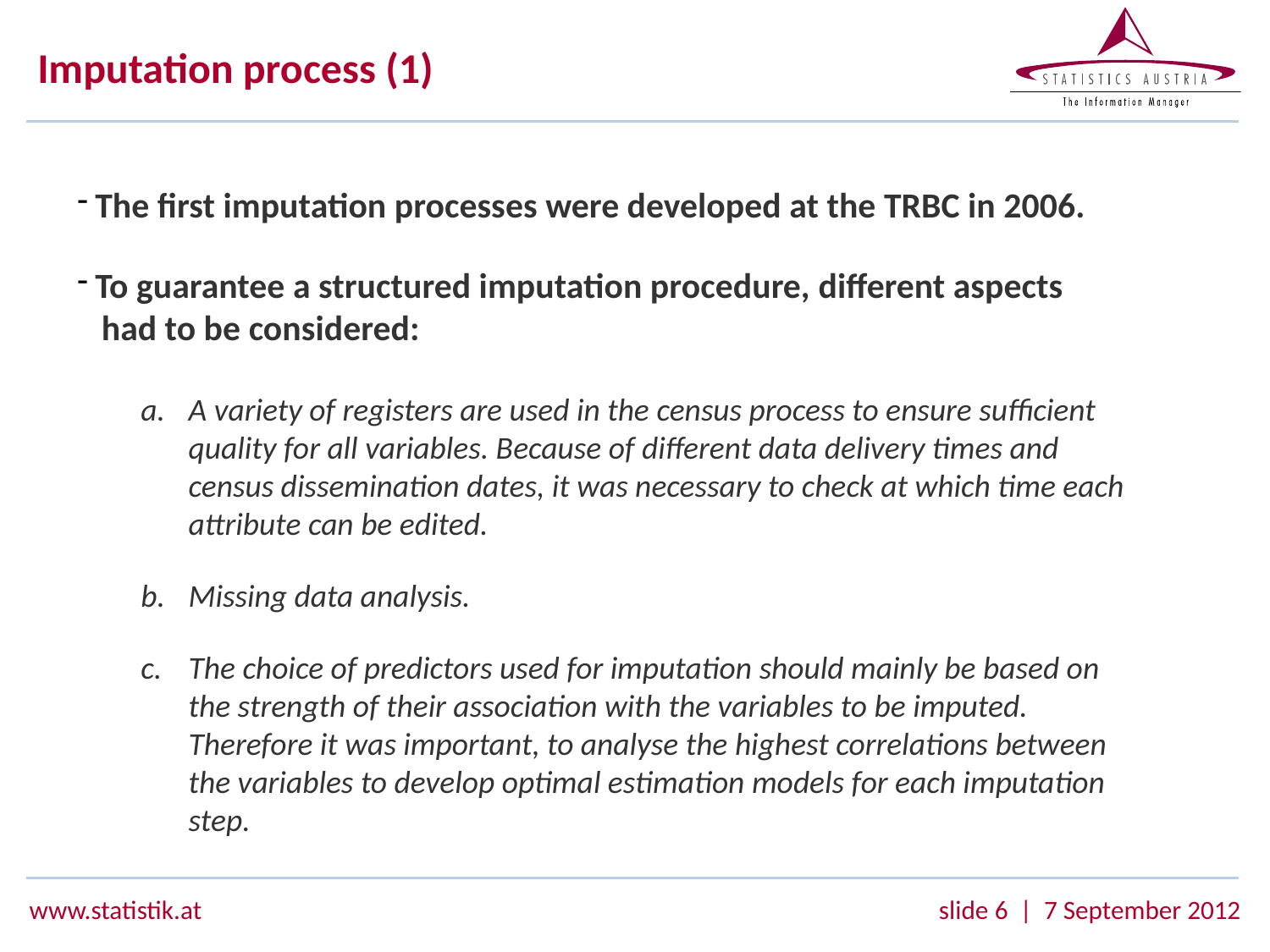

# Imputation process (1)
 The first imputation processes were developed at the TRBC in 2006.

 To guarantee a structured imputation procedure, different aspects
   had to be considered:
A variety of registers are used in the census process to ensure sufficient quality for all variables. Because of different data delivery times and census dissemination dates, it was necessary to check at which time each attribute can be edited.
Missing data analysis.
The choice of predictors used for imputation should mainly be based on the strength of their association with the variables to be imputed. Therefore it was important, to analyse the highest correlations between the variables to develop optimal estimation models for each imputation step.